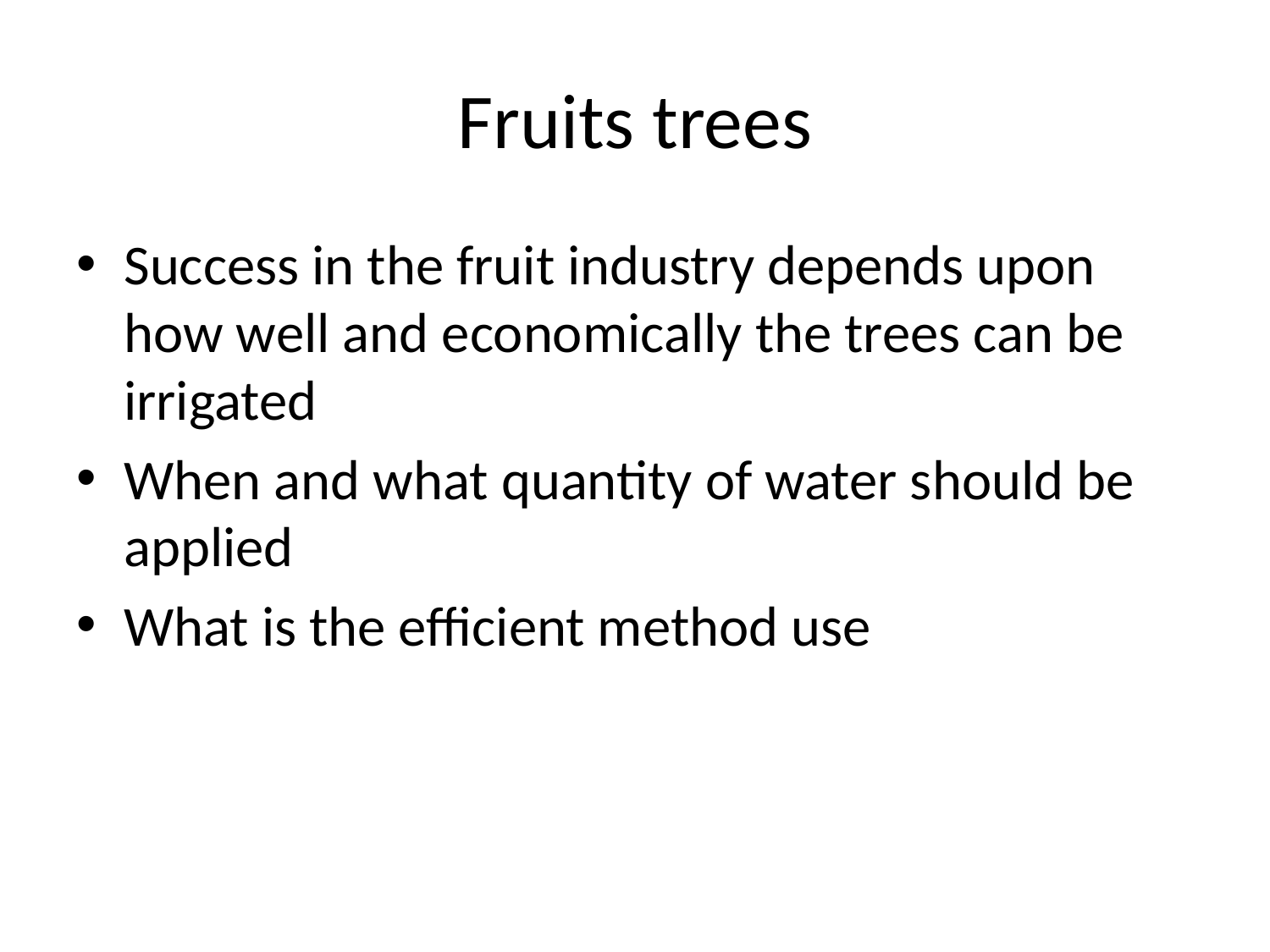

# Fruits trees
Success in the fruit industry depends upon how well and economically the trees can be irrigated
When and what quantity of water should be applied
What is the efficient method use